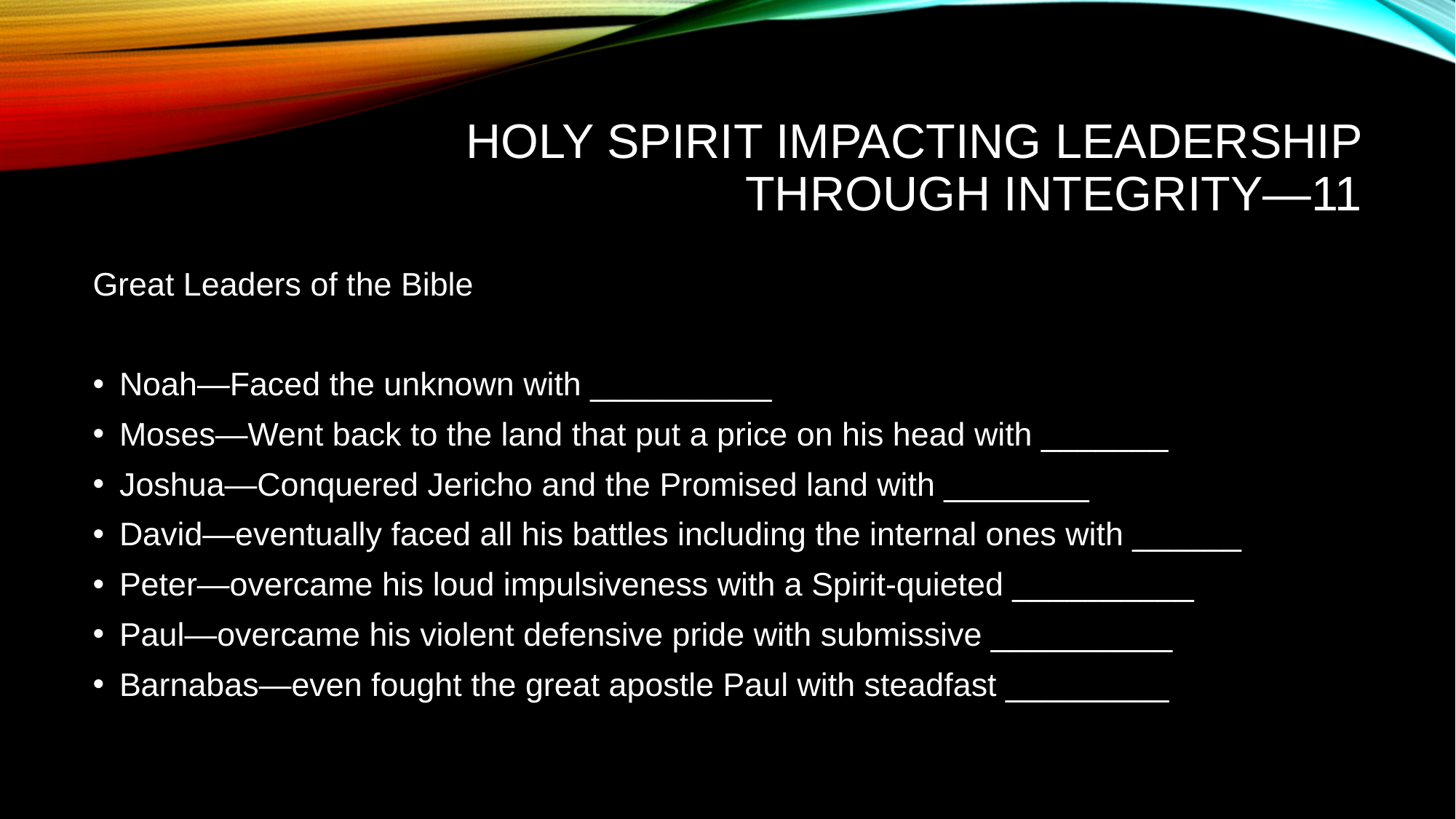

# Holy Spirit Impacting Leadership Through Integrity—11
Great Leaders of the Bible

	Noah—Faced the unknown with __________
	Moses—Went back to the land that put a price on his head with _______
	Joshua—Conquered Jericho and the Promised land with ________
	David—eventually faced all his battles including the internal ones with ______
	Peter—overcame his loud impulsiveness with a Spirit-quieted __________
	Paul—overcame his violent defensive pride with submissive __________
	Barnabas—even fought the great apostle Paul with steadfast _________